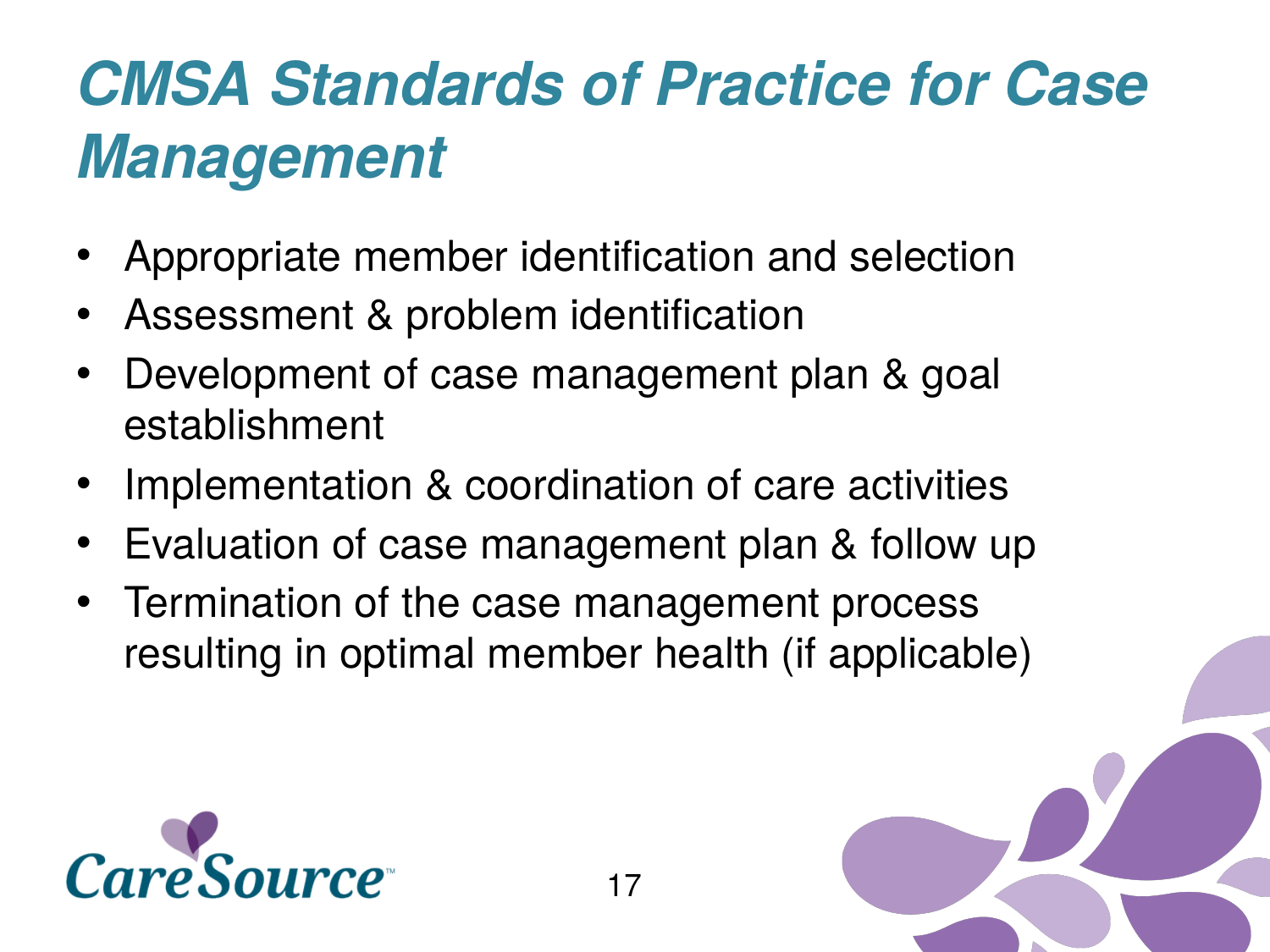

# CMSA Standards of Practice for Case Management
Appropriate member identification and selection
Assessment & problem identification
Development of case management plan & goal establishment
Implementation & coordination of care activities
Evaluation of case management plan & follow up
Termination of the case management process resulting in optimal member health (if applicable)

17